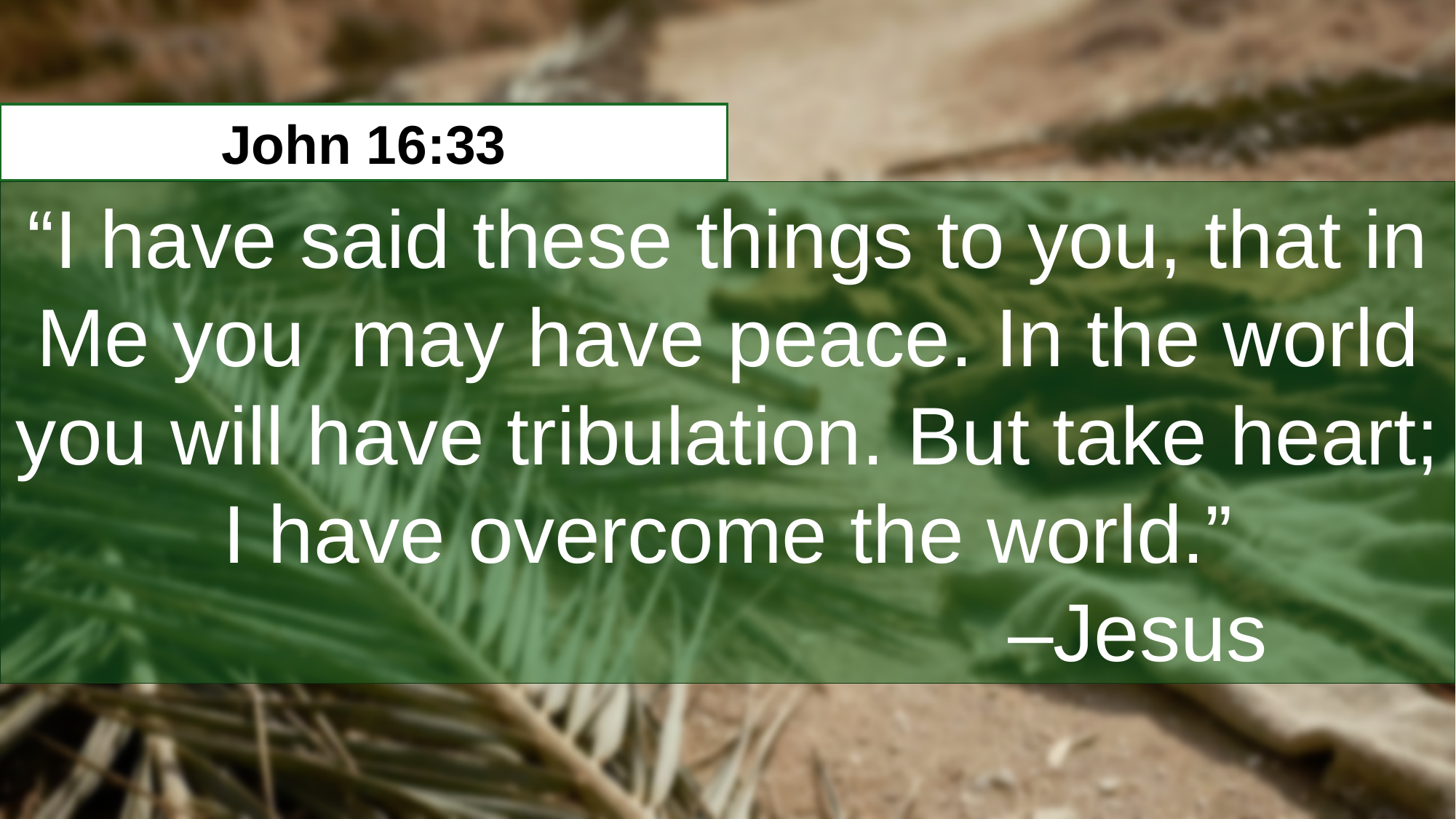

John 16:33
“I have said these things to you, that in Me you  may have peace. In the world you will have tribulation. But take heart;
I have overcome the world.”
–Jesus